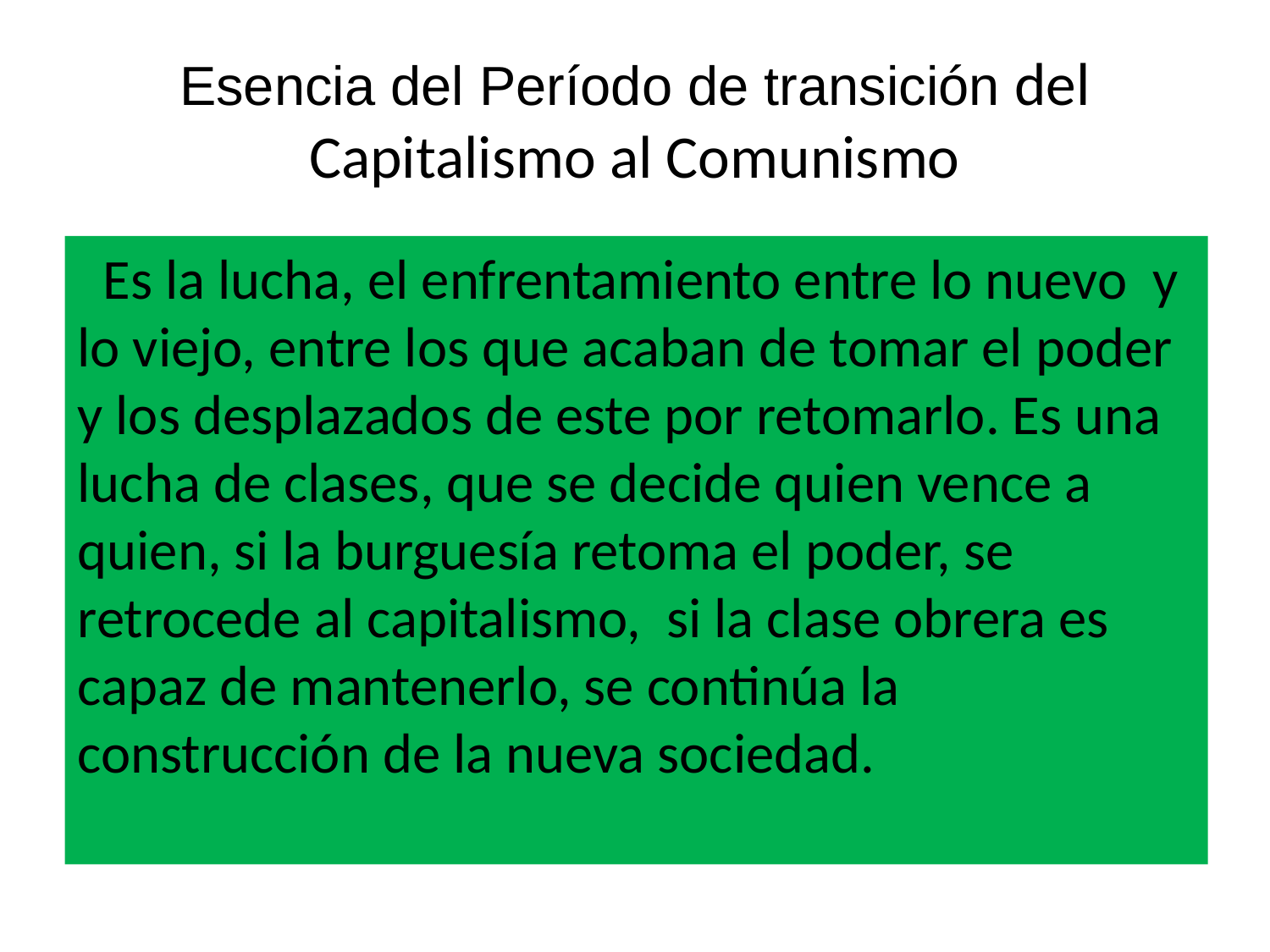

# Esencia del Período de transición del Capitalismo al Comunismo
  Es la lucha, el enfrentamiento entre lo nuevo  y lo viejo, entre los que acaban de tomar el poder y los desplazados de este por retomarlo. Es una lucha de clases, que se decide quien vence a quien, si la burguesía retoma el poder, se retrocede al capitalismo,  si la clase obrera es capaz de mantenerlo, se continúa la construcción de la nueva sociedad.